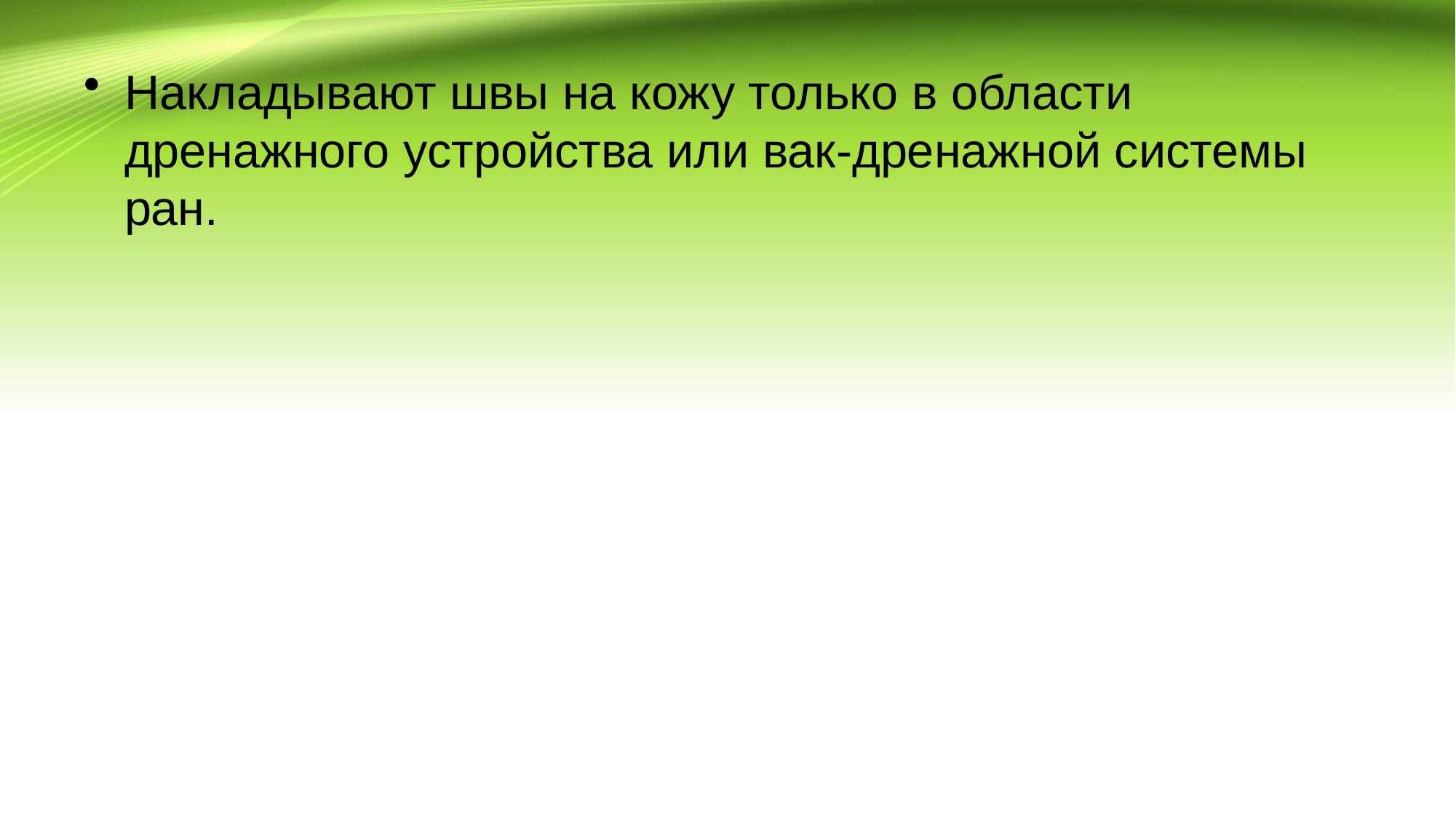

Накладывают швы на кожу только в области дренажного устройства или вак-дренажной системы ран.